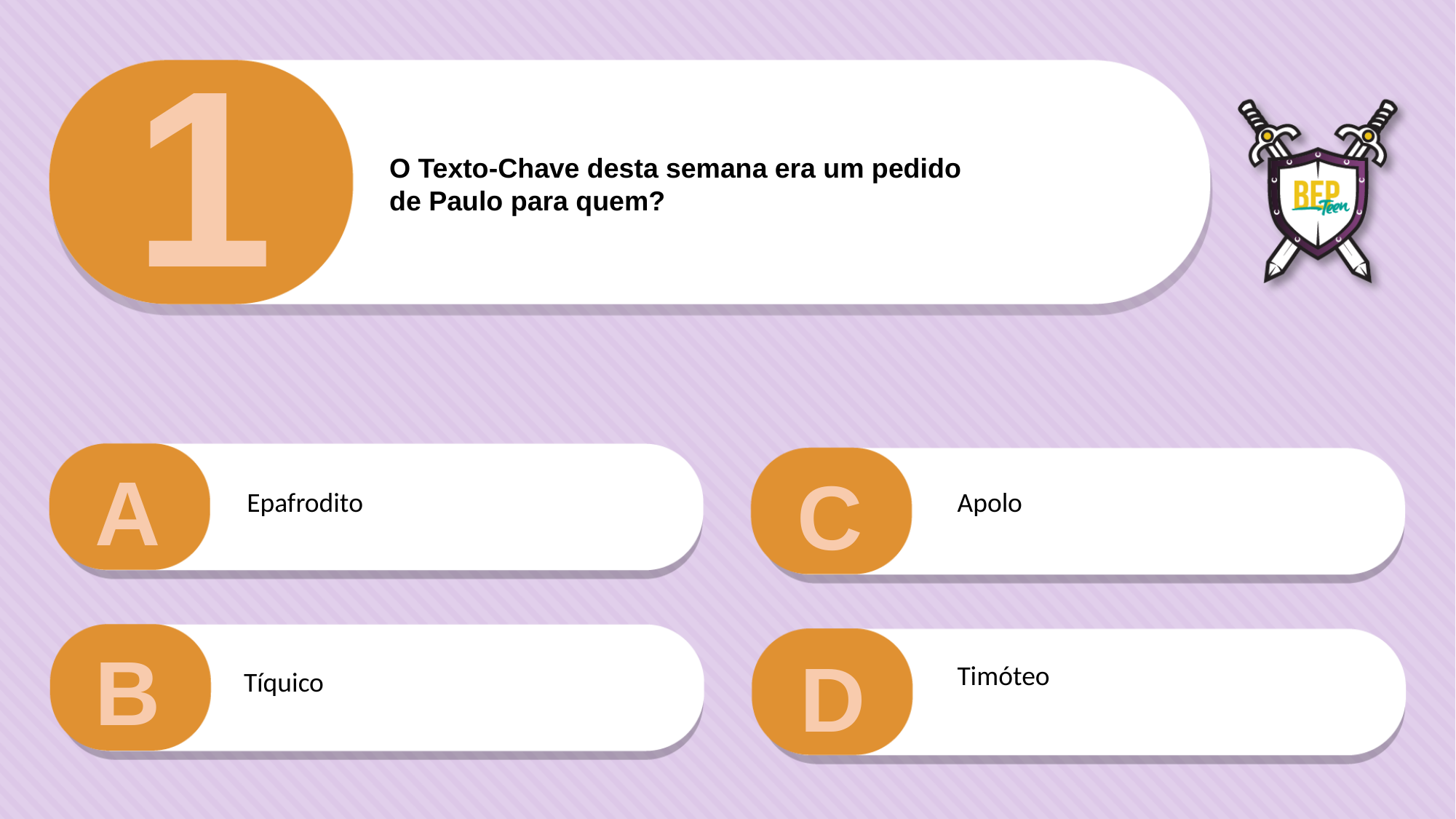

1

O Texto-Chave desta semana era um pedido
de Paulo para quem?
A
C
Epafrodito
Apolo
B
D
Timóteo
Tíquico